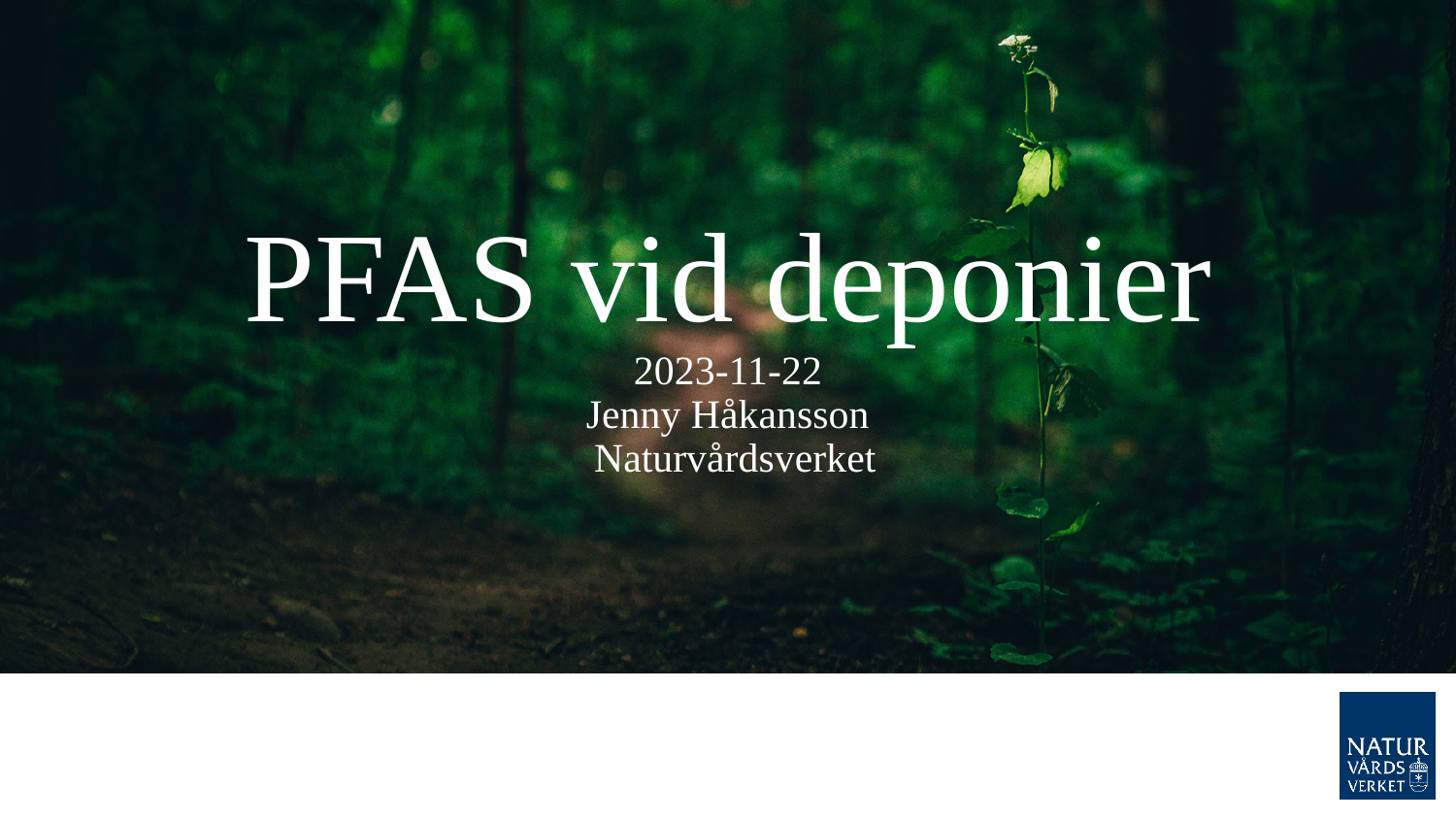

# PFAS vid deponier 2023-11-22 Jenny Håkansson Naturvårdsverket